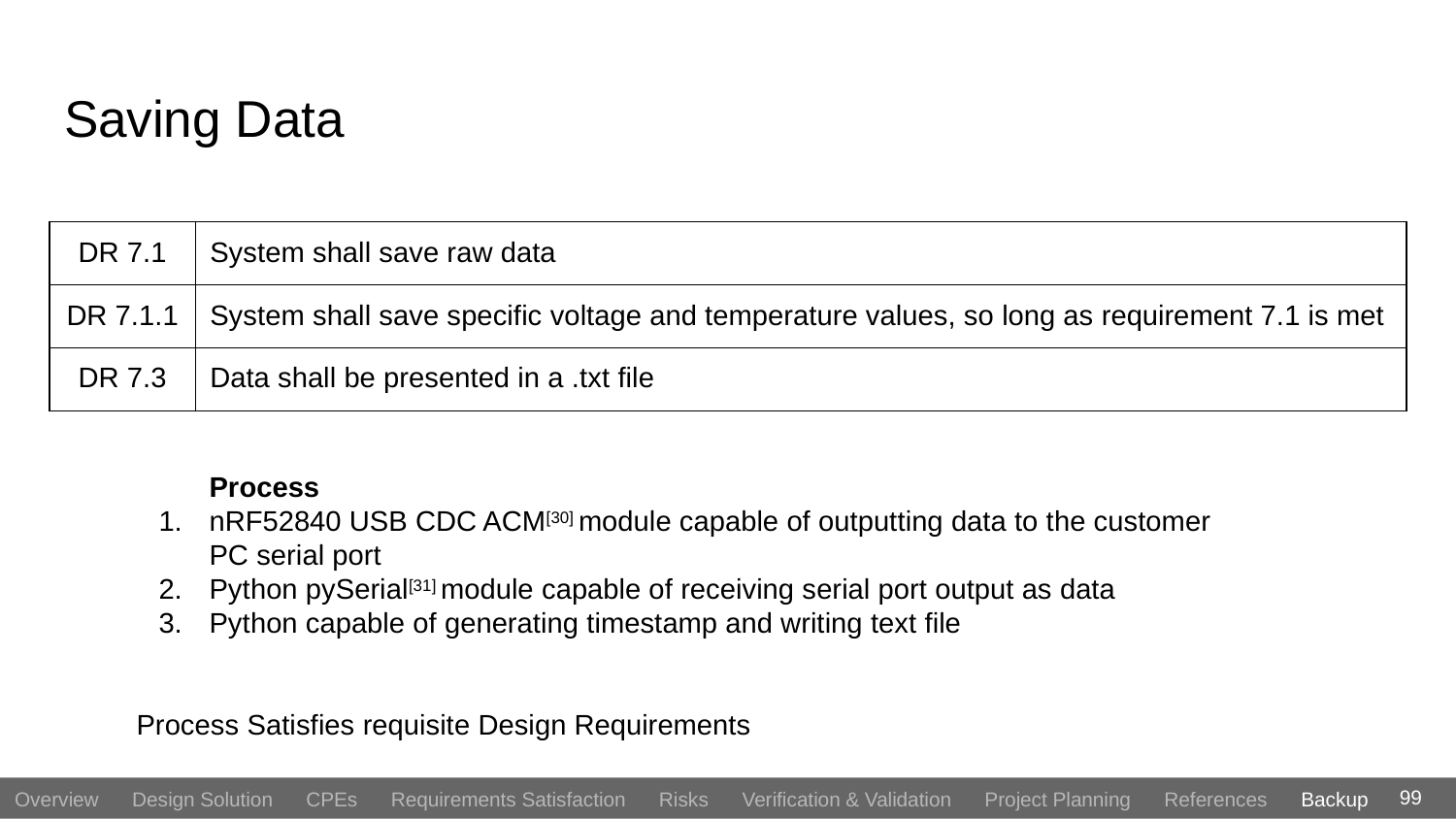

# Saving Data
| DR 7.1 | System shall save raw data |
| --- | --- |
| DR 7.1.1 | System shall save specific voltage and temperature values, so long as requirement 7.1 is met |
| DR 7.3 | Data shall be presented in a .txt file |

Process
nRF52840 USB CDC ACM[30] module capable of outputting data to the customer PC serial port
Python pySerial[31] module capable of receiving serial port output as data
Python capable of generating timestamp and writing text file

Process Satisfies requisite Design Requirements
99
Overview      Design Solution      CPEs      Requirements Satisfaction      Risks      Verification & Validation      Project Planning      References      Backup